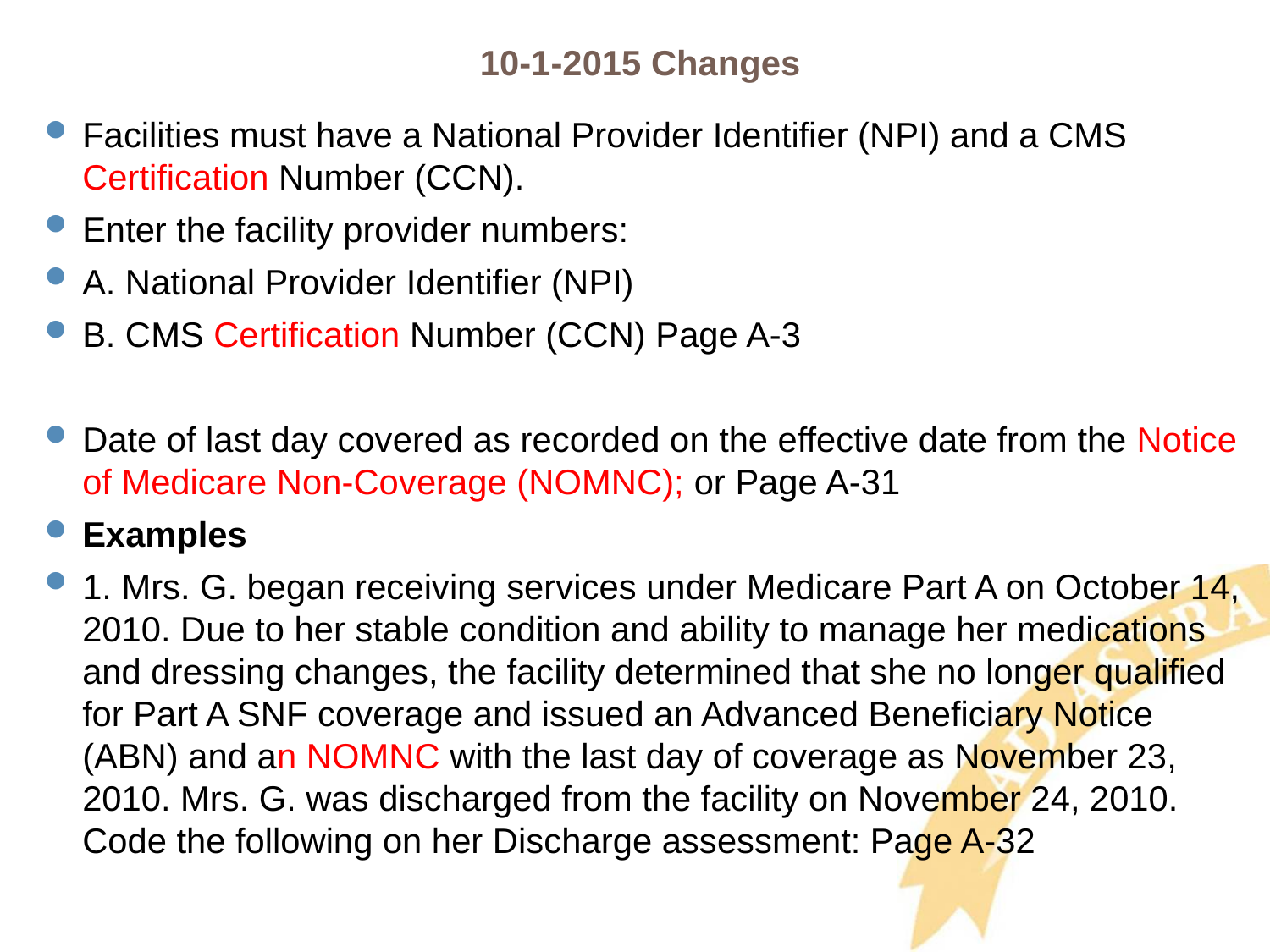

# 10-1-2015 Changes
Facilities must have a National Provider Identifier (NPI) and a CMS Certification Number (CCN).
Enter the facility provider numbers:
A. National Provider Identifier (NPI)
B. CMS Certification Number (CCN) Page A-3

Date of last day covered as recorded on the effective date from the Notice of Medicare Non-Coverage (NOMNC); or Page A-31
Examples
1. Mrs. G. began receiving services under Medicare Part A on October 14, 2010. Due to her stable condition and ability to manage her medications and dressing changes, the facility determined that she no longer qualified for Part A SNF coverage and issued an Advanced Beneficiary Notice (ABN) and an NOMNC with the last day of coverage as November 23, 2010. Mrs. G. was discharged from the facility on November 24, 2010. Code the following on her Discharge assessment: Page A-32